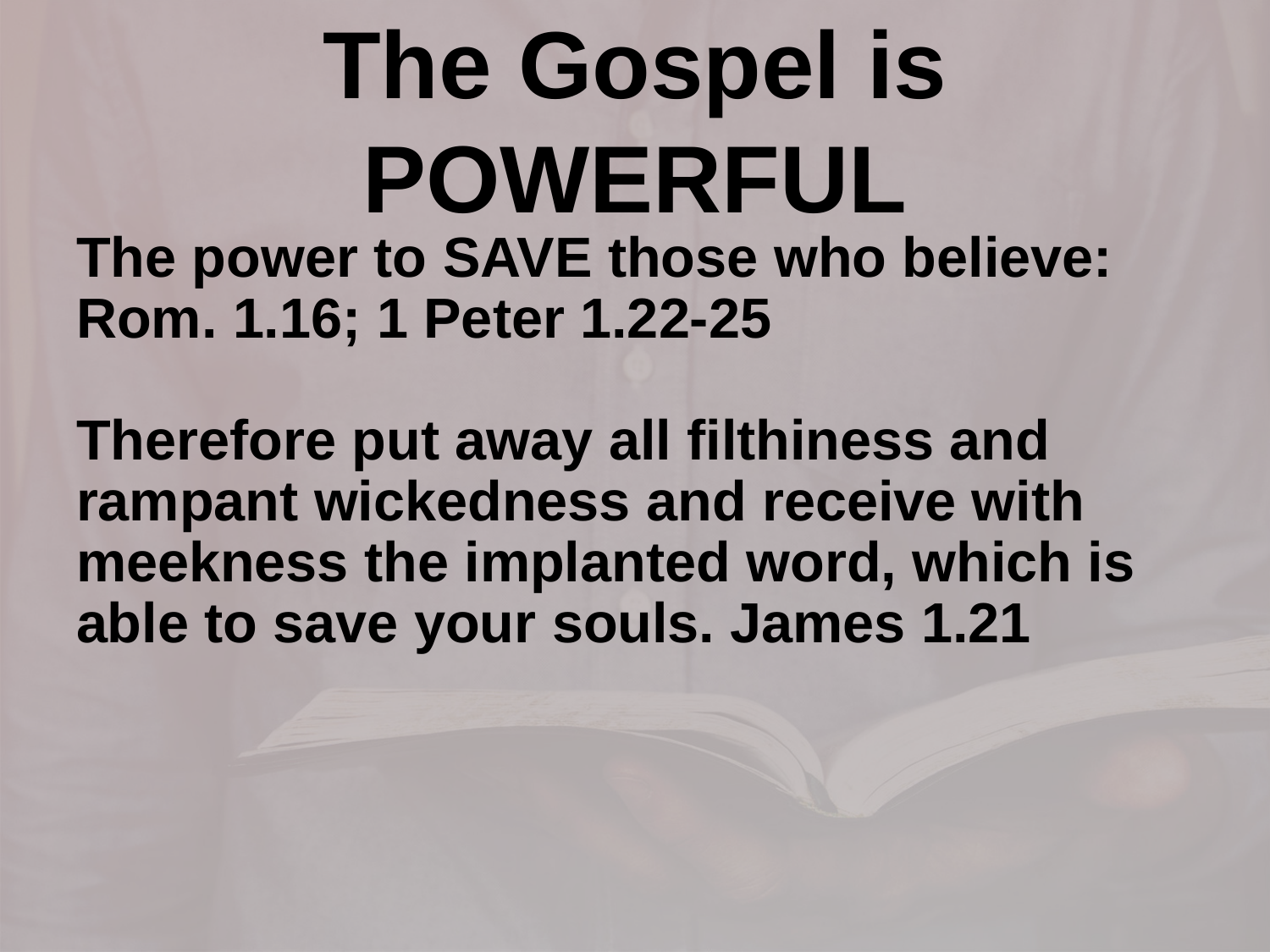

# The Gospel is POWERFUL
The power to SAVE those who believe: Rom. 1.16; 1 Peter 1.22-25

Therefore put away all filthiness and rampant wickedness and receive with meekness the implanted word, which is able to save your souls. James 1.21